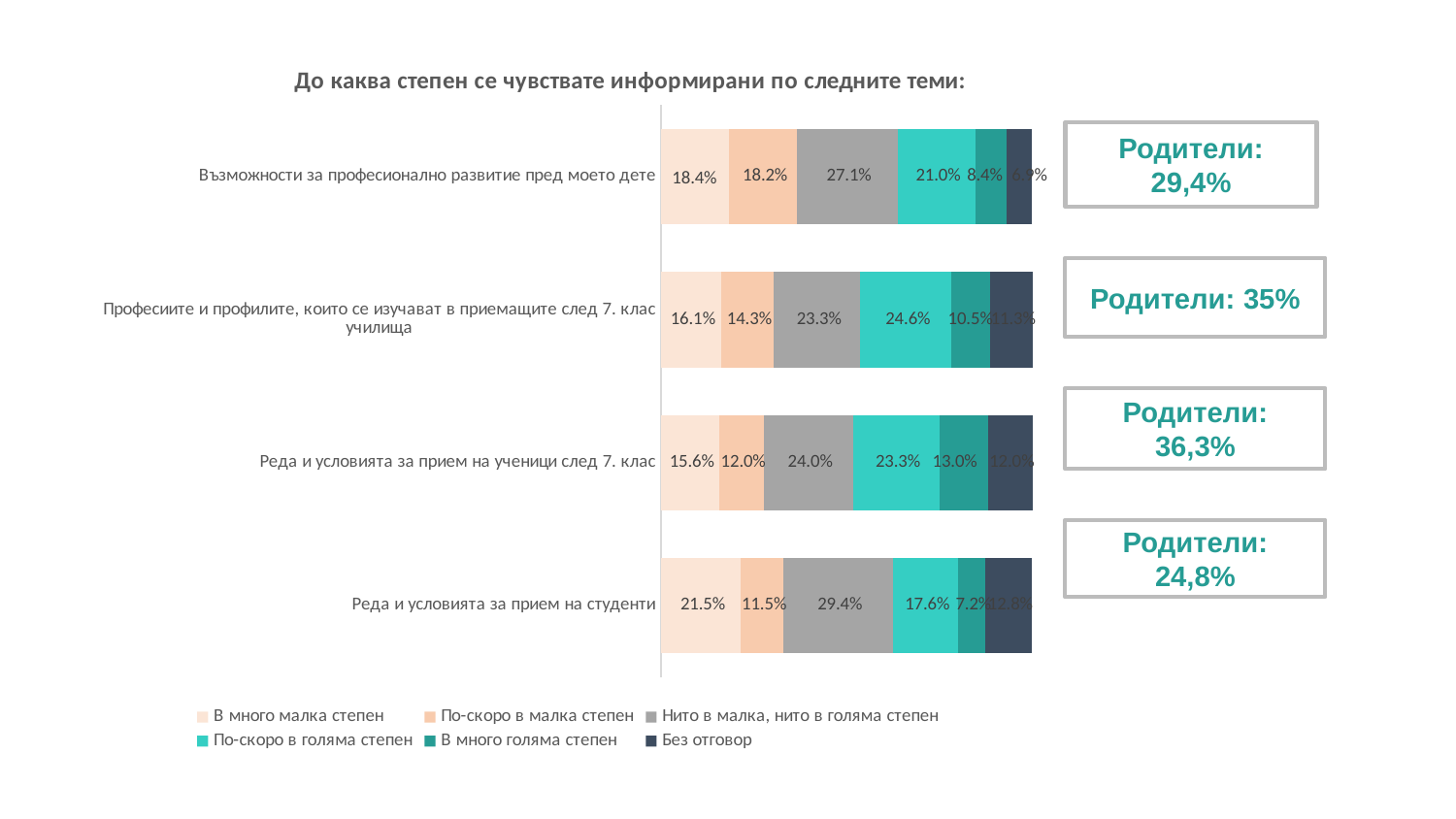

### Chart: До каква степен се чувствате информирани по следните теми:

| Category | В много малка степен | По-скоро в малка степен | Нито в малка, нито в голяма степен | По-скоро в голяма степен | В много голяма степен | Без отговор |
|---|---|---|---|---|---|---|
| Възможности за професионално развитие пред моето дете | 0.18414322250639387 | 0.1815856777493606 | 0.2710997442455243 | 0.20971867007672634 | 0.08439897698209718 | 0.0690537084398977 |
| Професиите и профилите, които се изучават в приемащите след 7. клас училища | 0.16112531969309463 | 0.1432225063938619 | 0.23273657289002558 | 0.24552429667519182 | 0.10485933503836317 | 0.11253196930946291 |
| Реда и условията за прием на ученици след 7. клас | 0.15601023017902813 | 0.12020460358056266 | 0.24040920716112532 | 0.23273657289002558 | 0.13043478260869565 | 0.12020460358056266 |
| Реда и условията за прием на студенти | 0.21483375959079282 | 0.11508951406649617 | 0.29411764705882354 | 0.17647058823529413 | 0.07161125319693094 | 0.1278772378516624 |
Родители: 29,4%
Родители: 35%
Родители: 36,3%
Родители: 24,8%